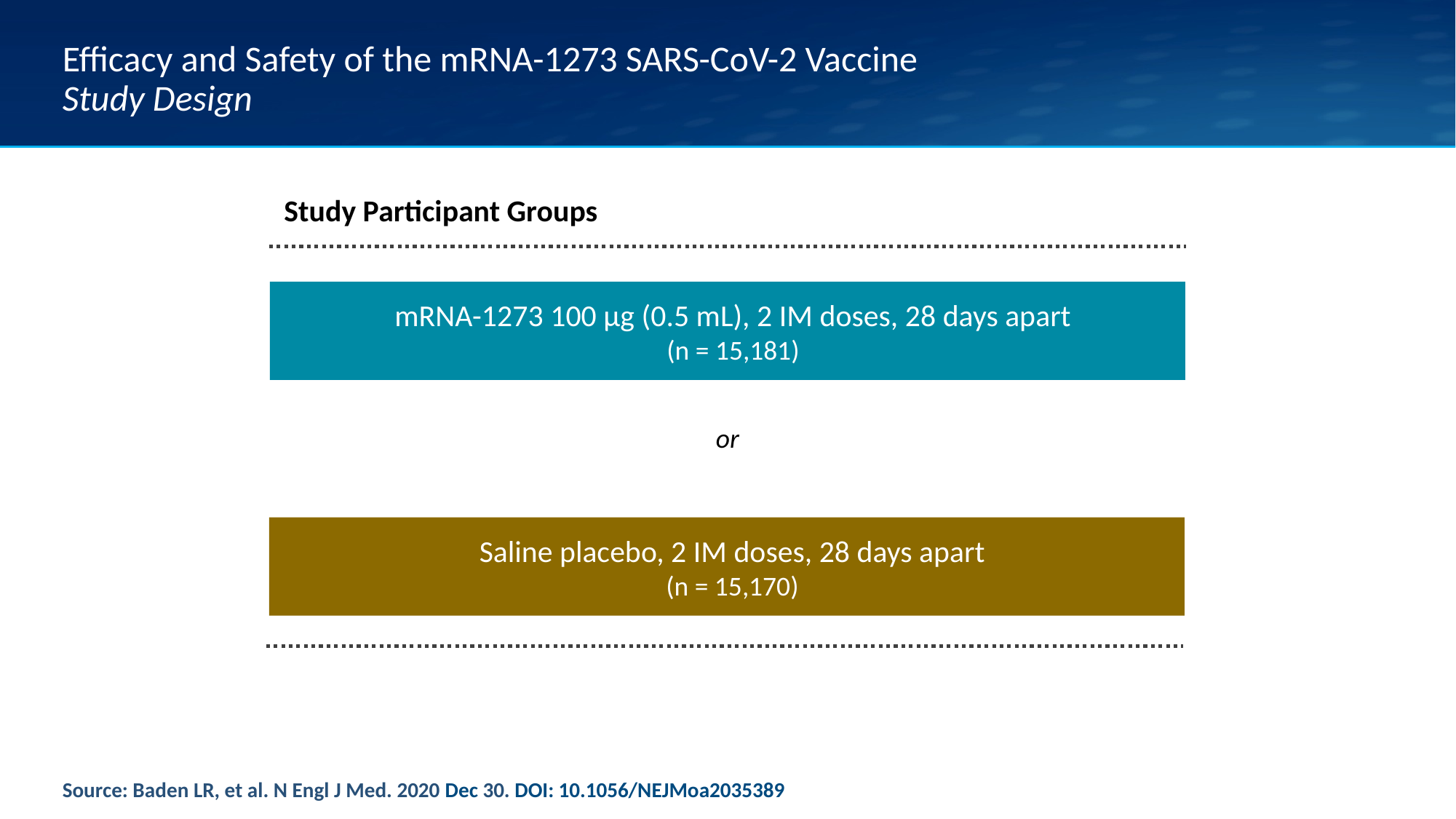

# Efficacy and Safety of the mRNA-1273 SARS-CoV-2 Vaccine Study Design
Study Participant Groups
mRNA-1273 100 μg (0.5 mL), 2 IM doses, 28 days apart
(n = 15,181)
or
Saline placebo, 2 IM doses, 28 days apart
(n = 15,170)
Source: Baden LR, et al. N Engl J Med. 2020 Dec 30. DOI: 10.1056/NEJMoa2035389